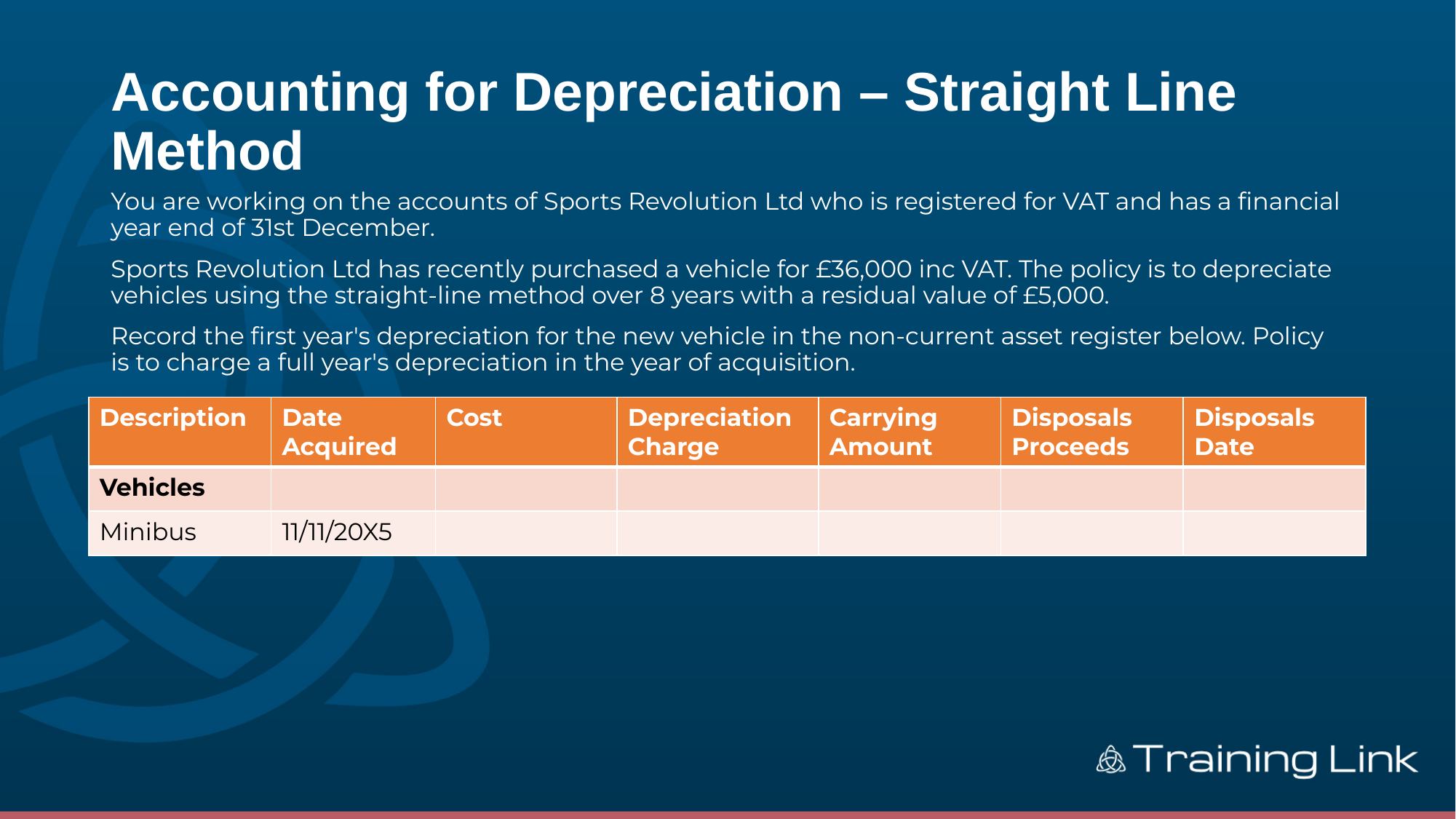

# Accounting for Depreciation – Straight Line Method
You are working on the accounts of Sports Revolution Ltd who is registered for VAT and has a financial year end of 31st December.
Sports Revolution Ltd has recently purchased a vehicle for £36,000 inc VAT. The policy is to depreciate vehicles using the straight-line method over 8 years with a residual value of £5,000.
Record the first year's depreciation for the new vehicle in the non-current asset register below. Policy is to charge a full year's depreciation in the year of acquisition.

| Description | Date Acquired | Cost | Depreciation Charge | Carrying Amount | Disposals Proceeds | Disposals Date |
| --- | --- | --- | --- | --- | --- | --- |
| Vehicles |  |  |  |  |  |  |
| Minibus | 11/11/20X5 |  |  |  |  |  |